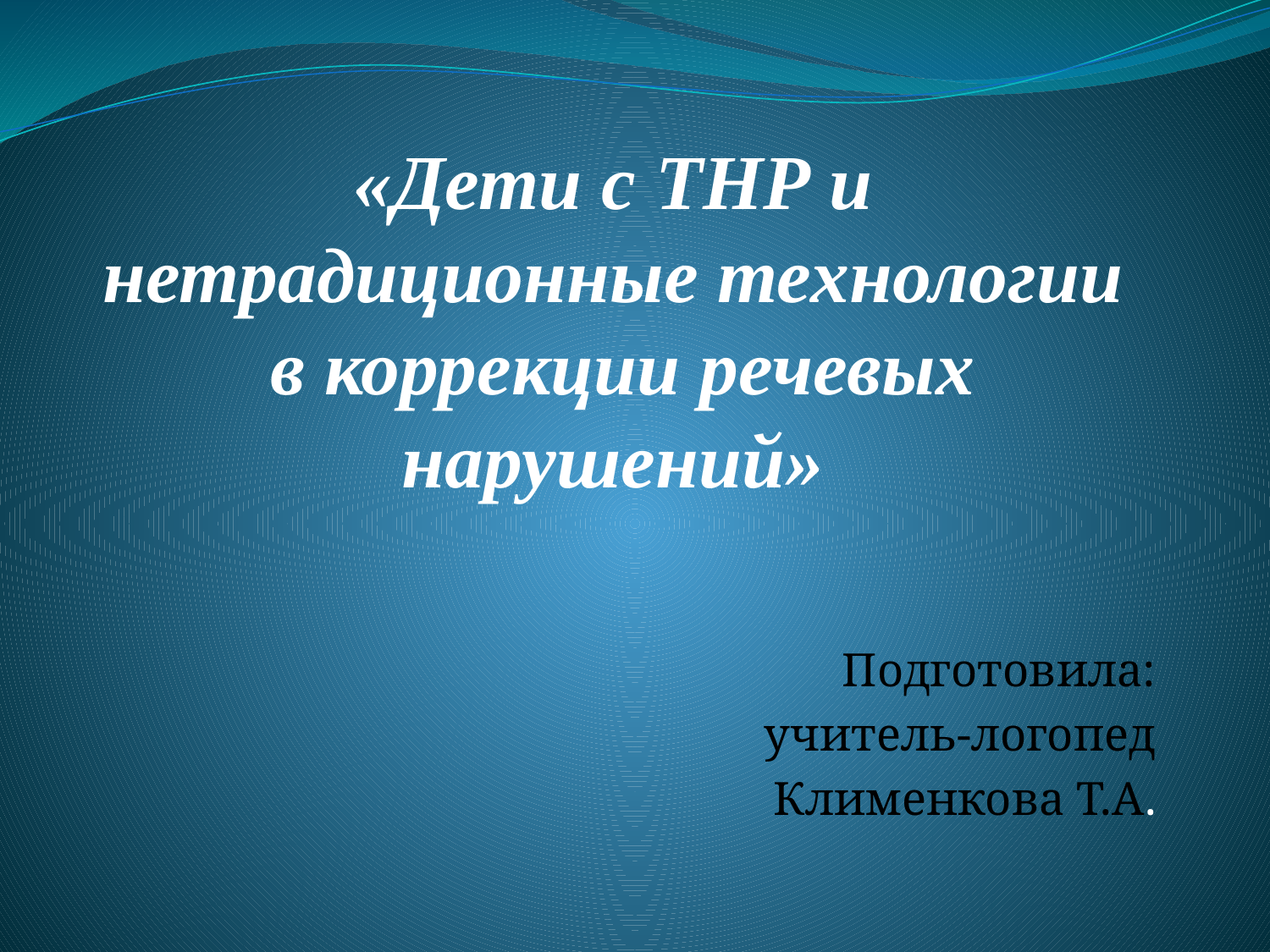

# «Дети с ТНР и нетрадиционные технологии в коррекции речевых нарушений»
Подготовила:
учитель-логопед
Клименкова Т.А.